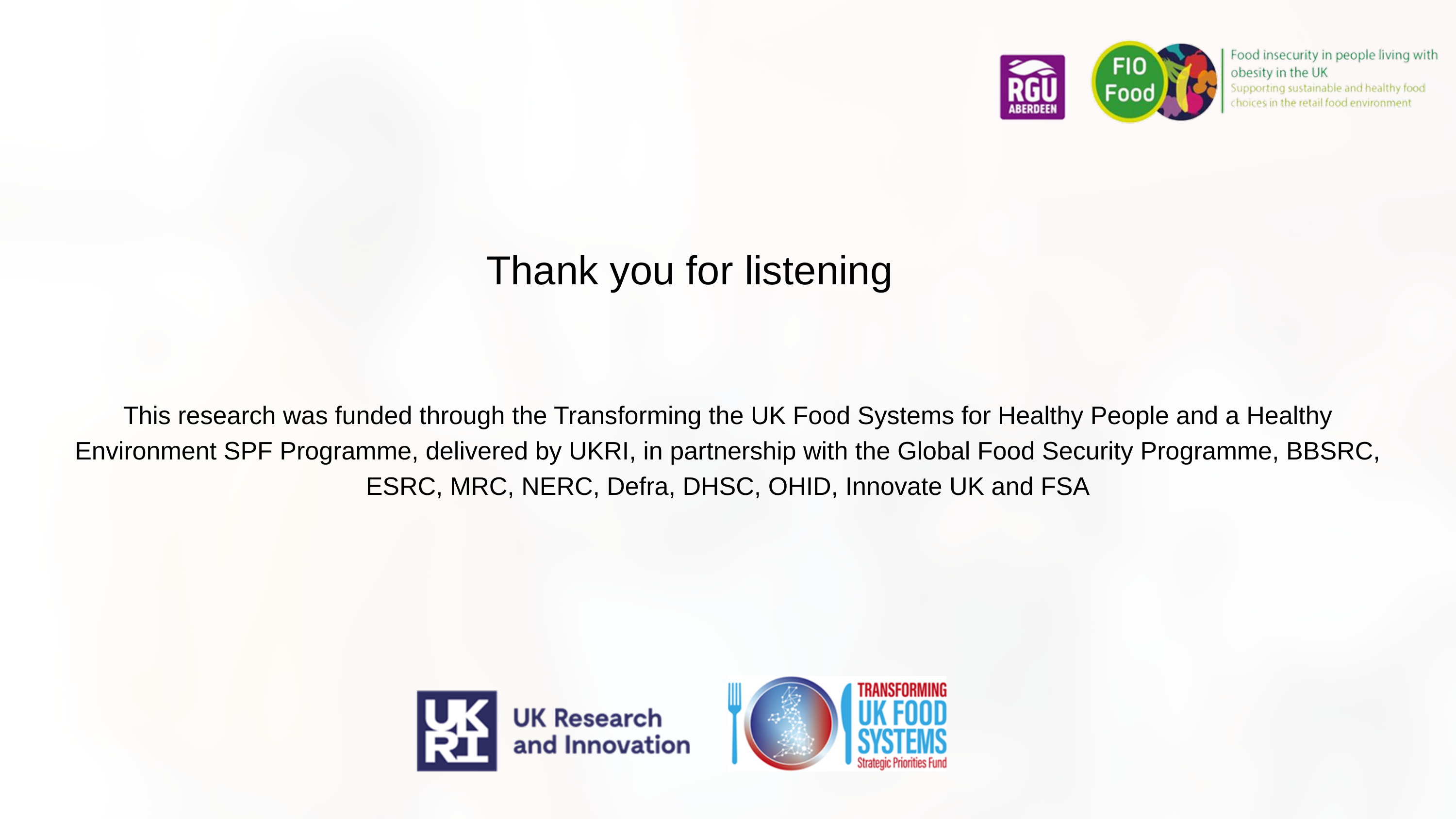

Thank you for listening
This research was funded through the Transforming the UK Food Systems for Healthy People and a Healthy Environment SPF Programme, delivered by UKRI, in partnership with the Global Food Security Programme, BBSRC, ESRC, MRC, NERC, Defra, DHSC, OHID, Innovate UK and FSA